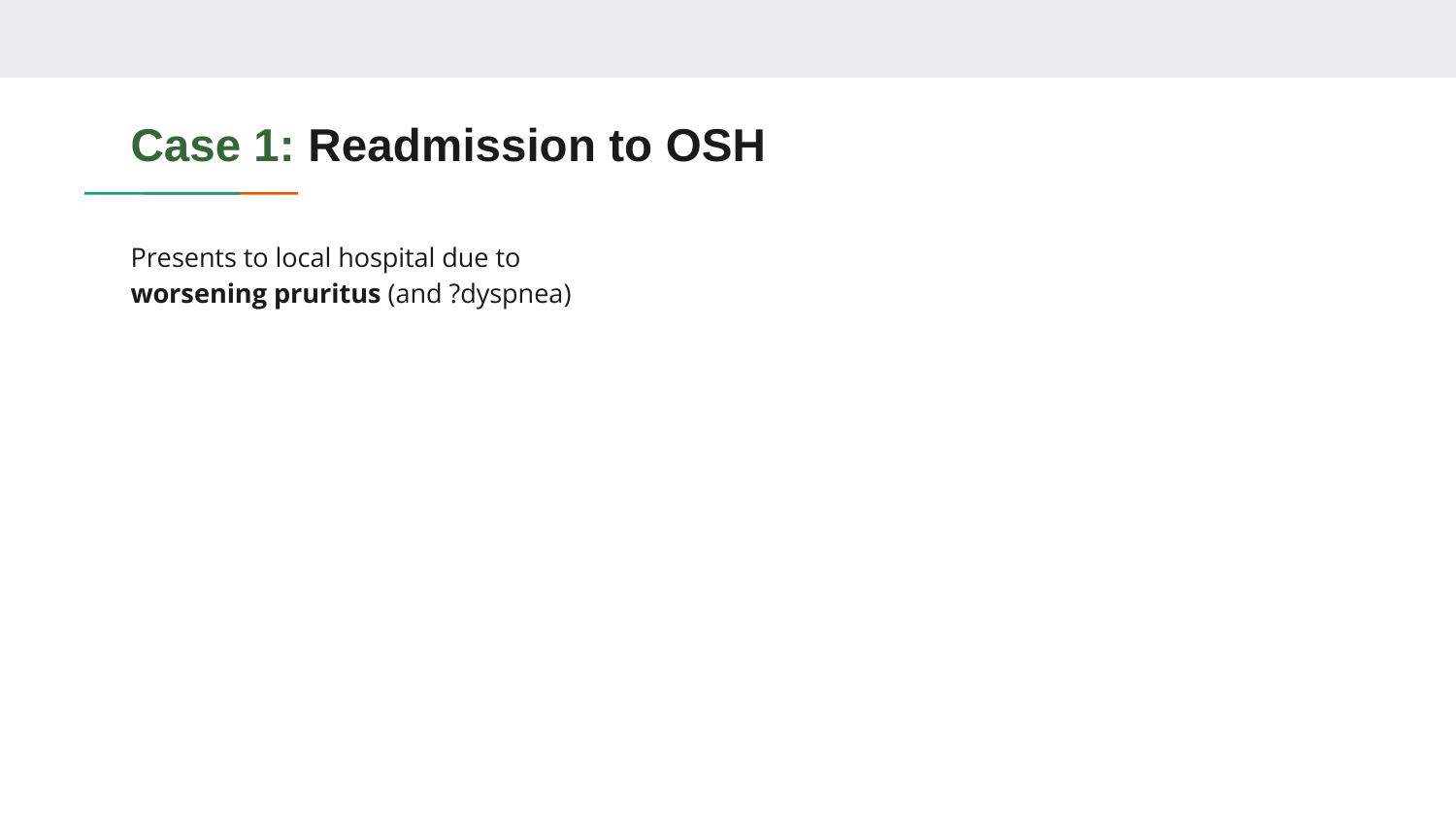

# Case 1: Readmission to OSH
Presents to local hospital due to worsening pruritus (and ?dyspnea)